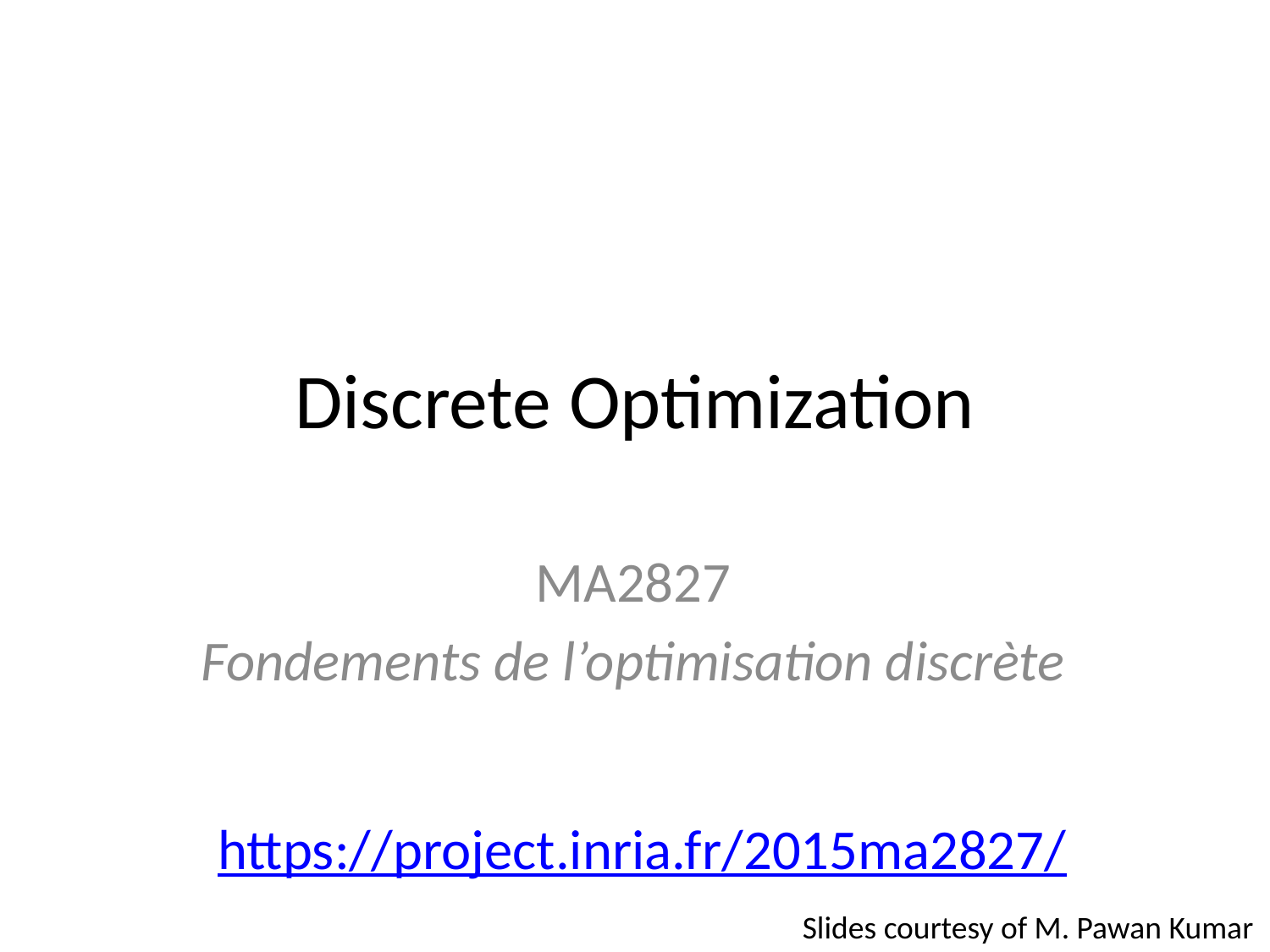

# Discrete Optimization
MA2827
Fondements de l’optimisation discrète
https://project.inria.fr/2015ma2827/
Slides courtesy of M. Pawan Kumar